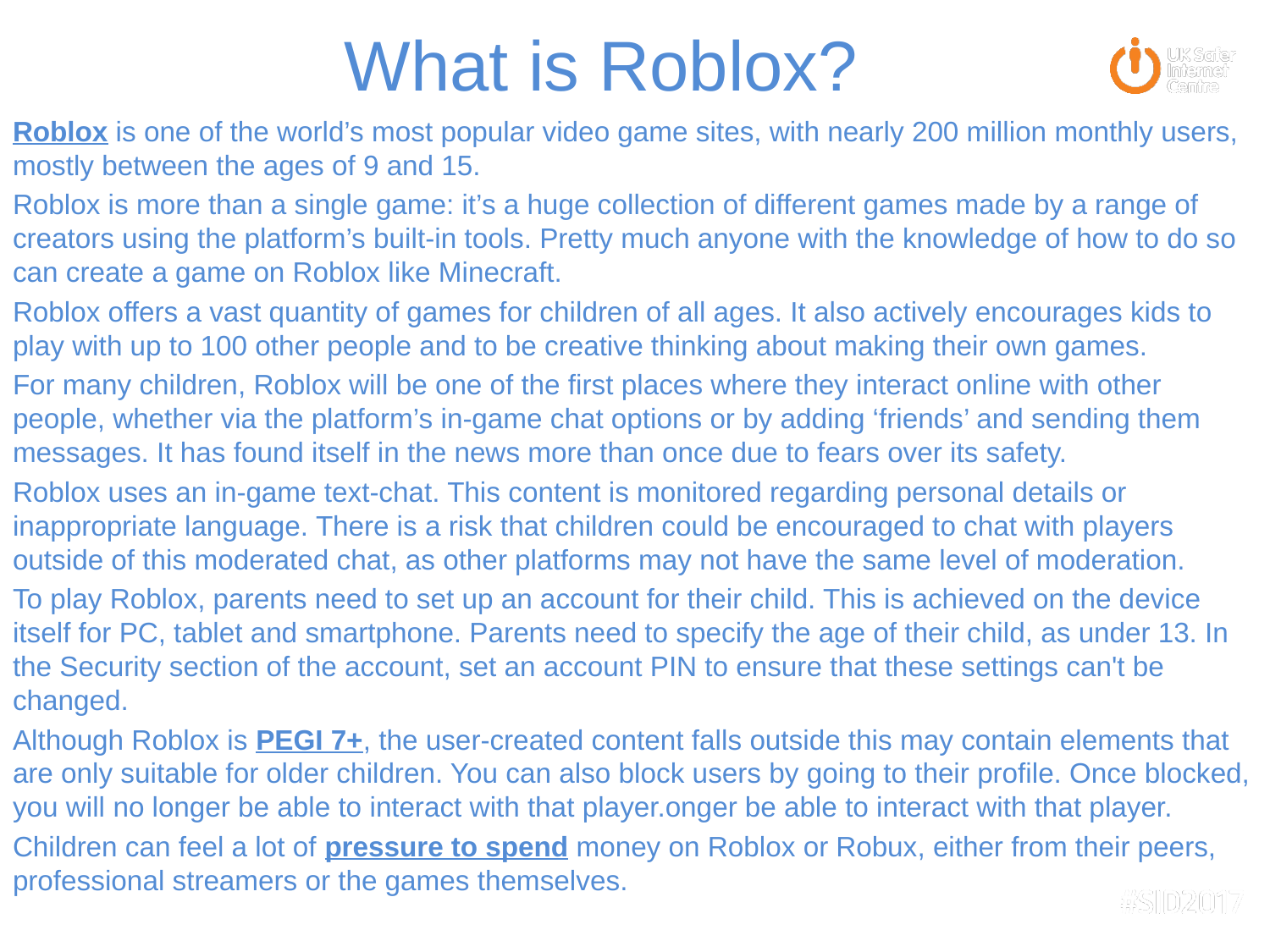

# What is Roblox?
Roblox is one of the world’s most popular video game sites, with nearly 200 million monthly users, mostly between the ages of 9 and 15.
Roblox is more than a single game: it’s a huge collection of different games made by a range of creators using the platform’s built-in tools. Pretty much anyone with the knowledge of how to do so can create a game on Roblox like Minecraft.
Roblox offers a vast quantity of games for children of all ages. It also actively encourages kids to play with up to 100 other people and to be creative thinking about making their own games.
For many children, Roblox will be one of the first places where they interact online with other people, whether via the platform’s in-game chat options or by adding ‘friends’ and sending them messages. It has found itself in the news more than once due to fears over its safety.
Roblox uses an in-game text-chat. This content is monitored regarding personal details or inappropriate language. There is a risk that children could be encouraged to chat with players outside of this moderated chat, as other platforms may not have the same level of moderation.
To play Roblox, parents need to set up an account for their child. This is achieved on the device itself for PC, tablet and smartphone. Parents need to specify the age of their child, as under 13. In the Security section of the account, set an account PIN to ensure that these settings can't be changed.
Although Roblox is PEGI 7+, the user-created content falls outside this may contain elements that are only suitable for older children. You can also block users by going to their profile. Once blocked, you will no longer be able to interact with that player.onger be able to interact with that player.
Children can feel a lot of pressure to spend money on Roblox or Robux, either from their peers, professional streamers or the games themselves.